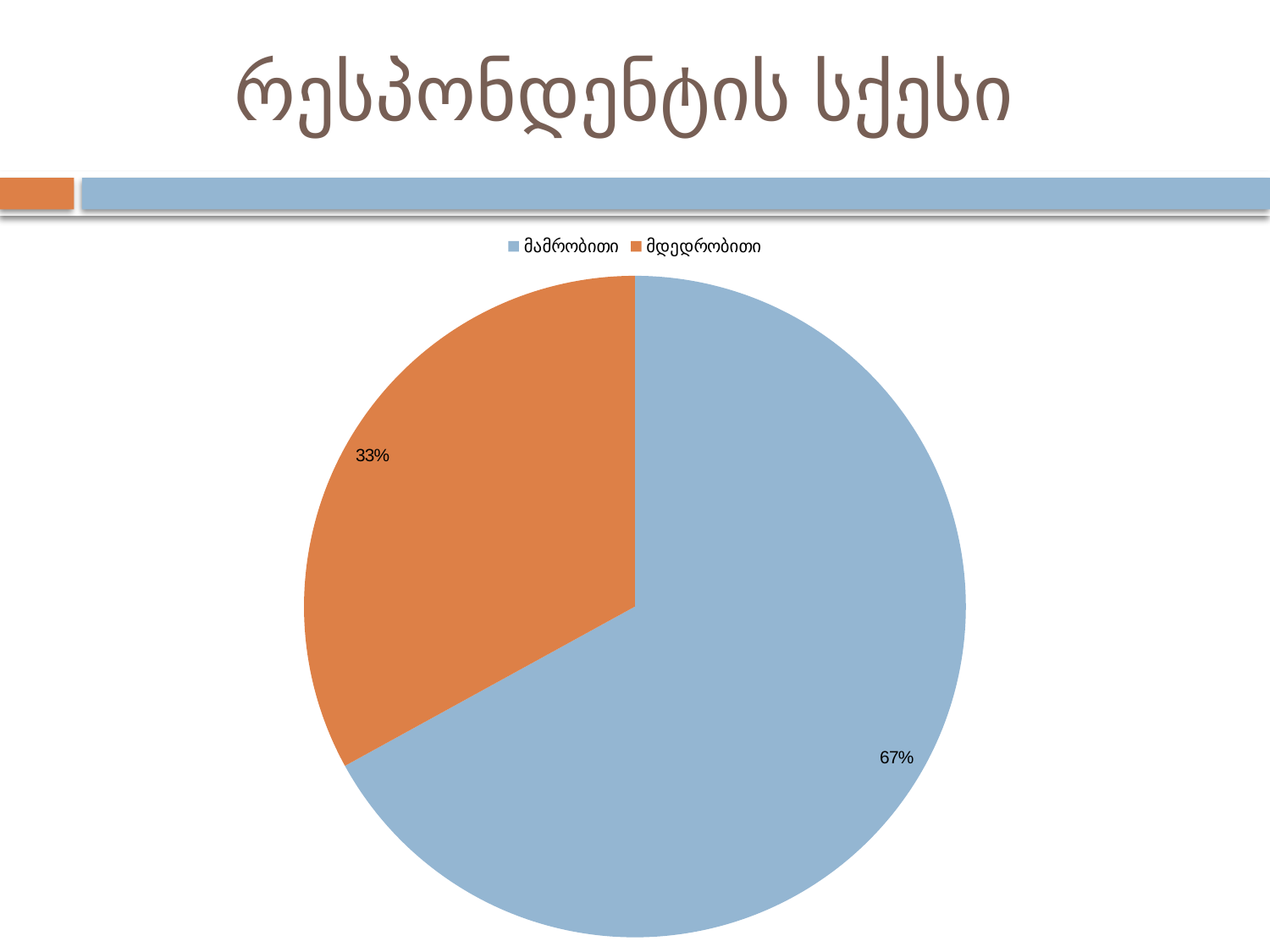

# რესპონდენტის სქესი

### Chart

| Category |
|---|

### Chart

| Category |  |
|---|---|
| მამრობითი | 0.6700000000000005 |
| მდედრობითი | 0.33000000000000024 |